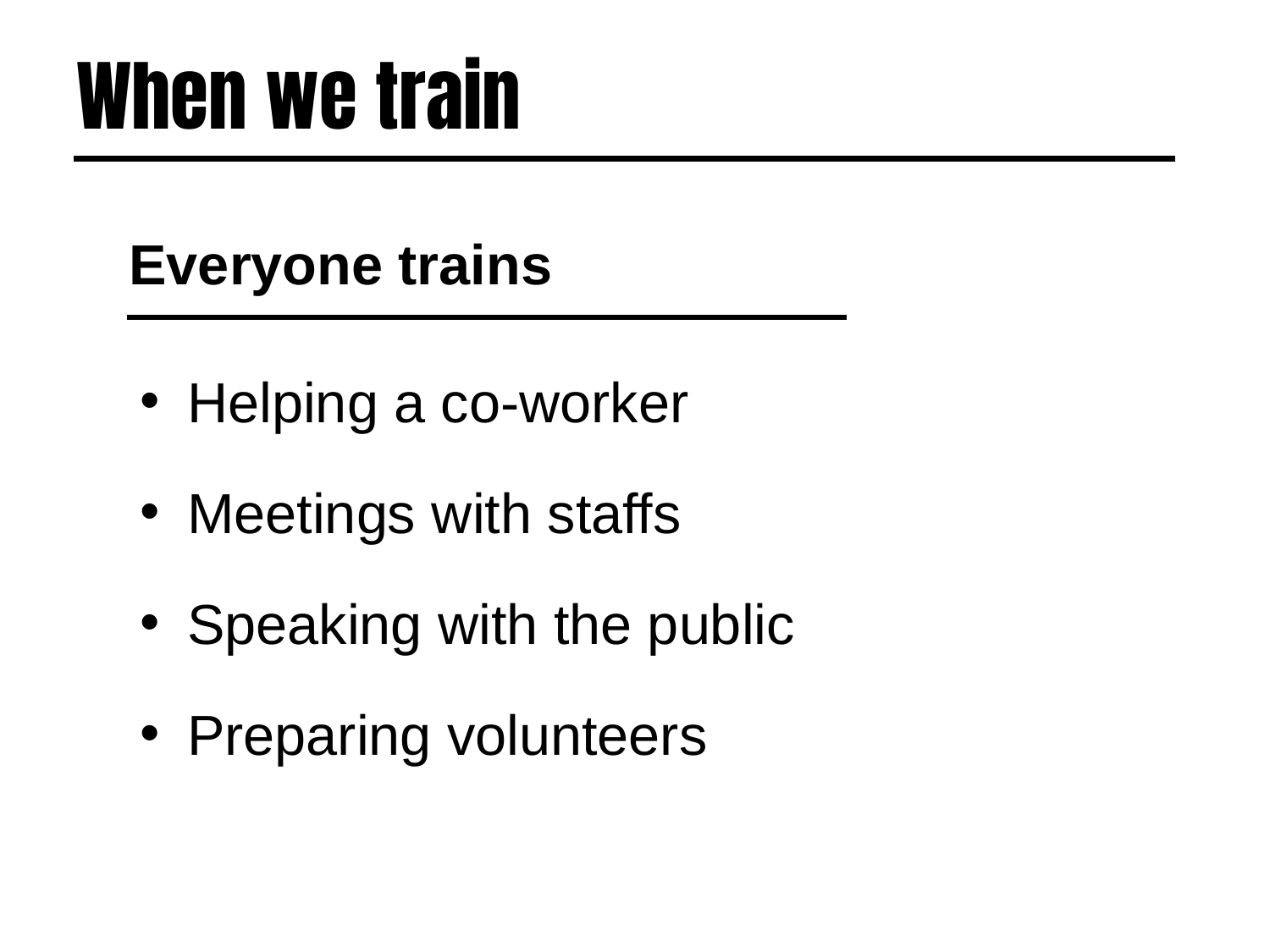

When we train
Everyone trains

Helping a co-worker
Meetings with staffs
Speaking with the public
Preparing volunteers